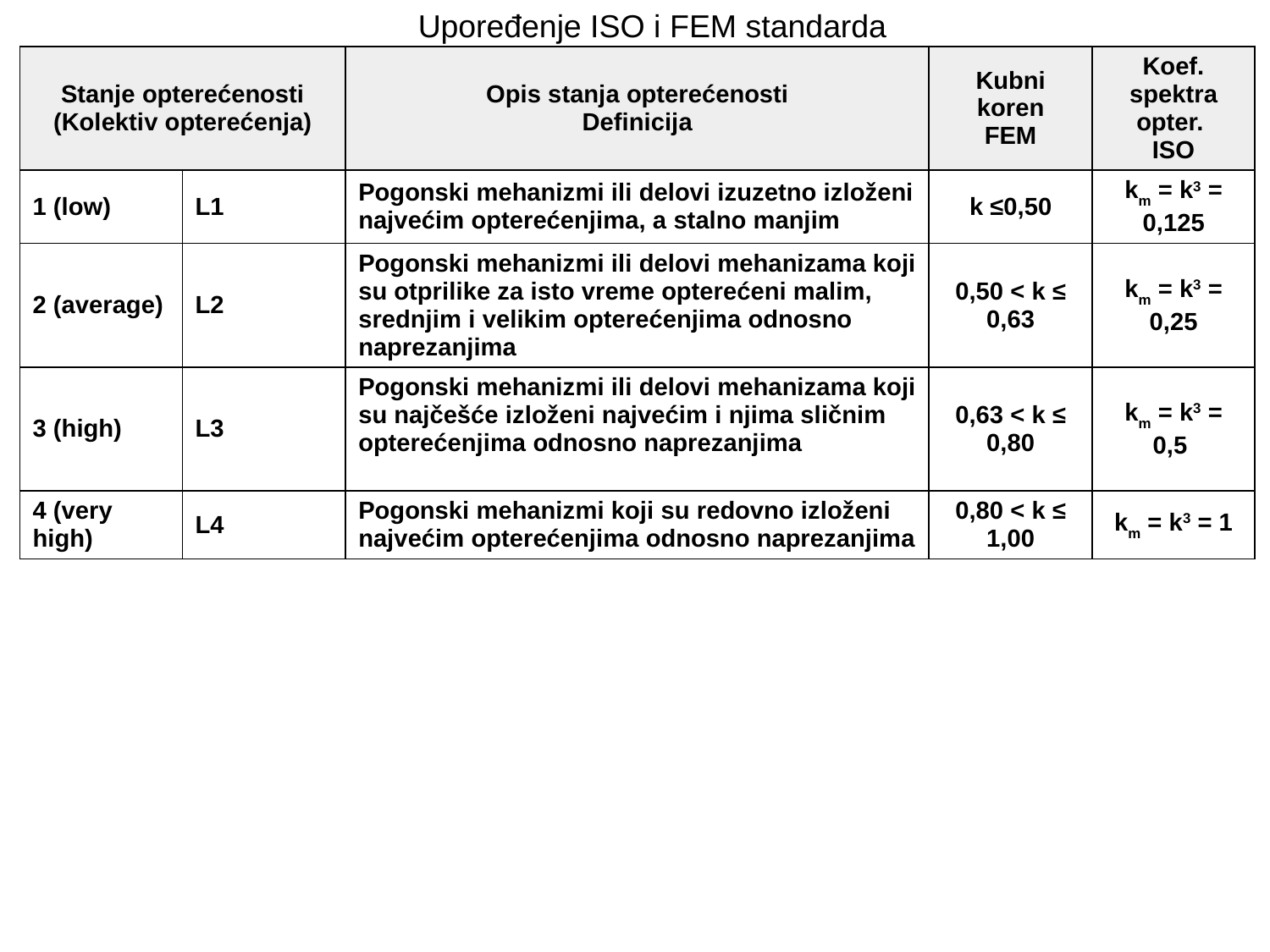

Upoređenje ISO i FEM standarda
| Stanje opterećenosti (Kolektiv opterećenja) |  | Opis stanja opterećenosti Definicija | Kubni koren FEM | Koef. spektra opter. ISO |
| --- | --- | --- | --- | --- |
| 1 (low) | L1 | Pogonski mehanizmi ili delovi izuzetno izloženi najvećim opterećenjima, a stalno manjim | k ≤0,50 | km = k3 = 0,125 |
| 2 (average) | L2 | Pogonski mehanizmi ili delovi mehanizama koji su otprilike za isto vreme opterećeni malim, srednjim i velikim opterećenjima odnosno naprezanjima | 0,50 < k ≤ 0,63 | km = k3 = 0,25 |
| 3 (high) | L3 | Pogonski mehanizmi ili delovi mehanizama koji su najčešće izloženi najvećim i njima sličnim opterećenjima odnosno naprezanjima | 0,63 < k ≤ 0,80 | km = k3 = 0,5 |
| 4 (very high) | L4 | Pogonski mehanizmi koji su redovno izloženi najvećim opterećenjima odnosno naprezanjima | 0,80 < k ≤ 1,00 | km = k3 = 1 |